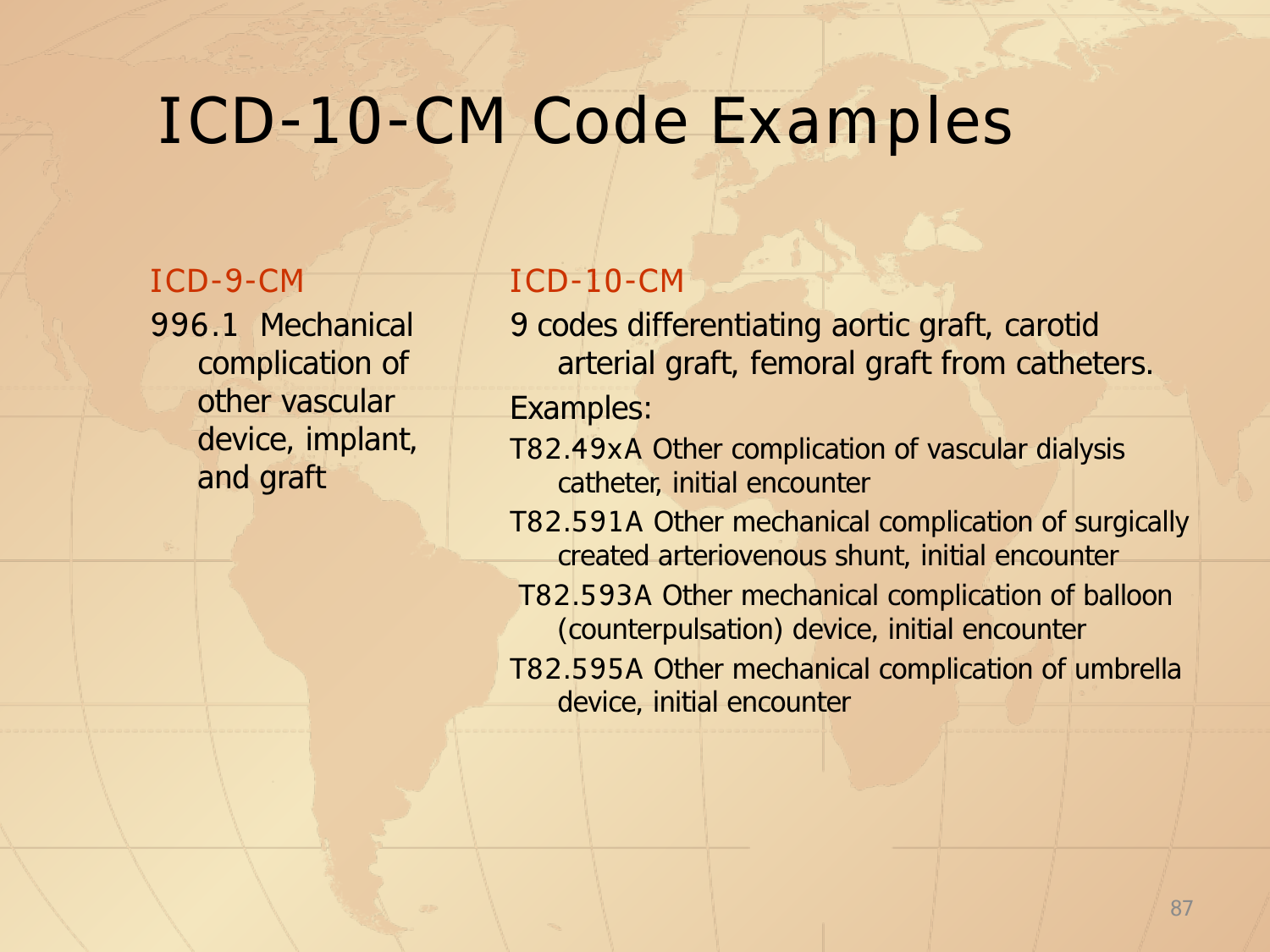

ICD-10-CM Code Examples
ICD-9-CM
996.1  Mechanical complication of other vascular device, implant, and graft
ICD-10-CM
9 codes differentiating aortic graft, carotid arterial graft, femoral graft from catheters.
Examples:
T82.49xA Other complication of vascular dialysis catheter, initial encounter
T82.591A Other mechanical complication of surgically created arteriovenous shunt, initial encounter
 T82.593A Other mechanical complication of balloon (counterpulsation) device, initial encounter
T82.595A Other mechanical complication of umbrella device, initial encounter
87